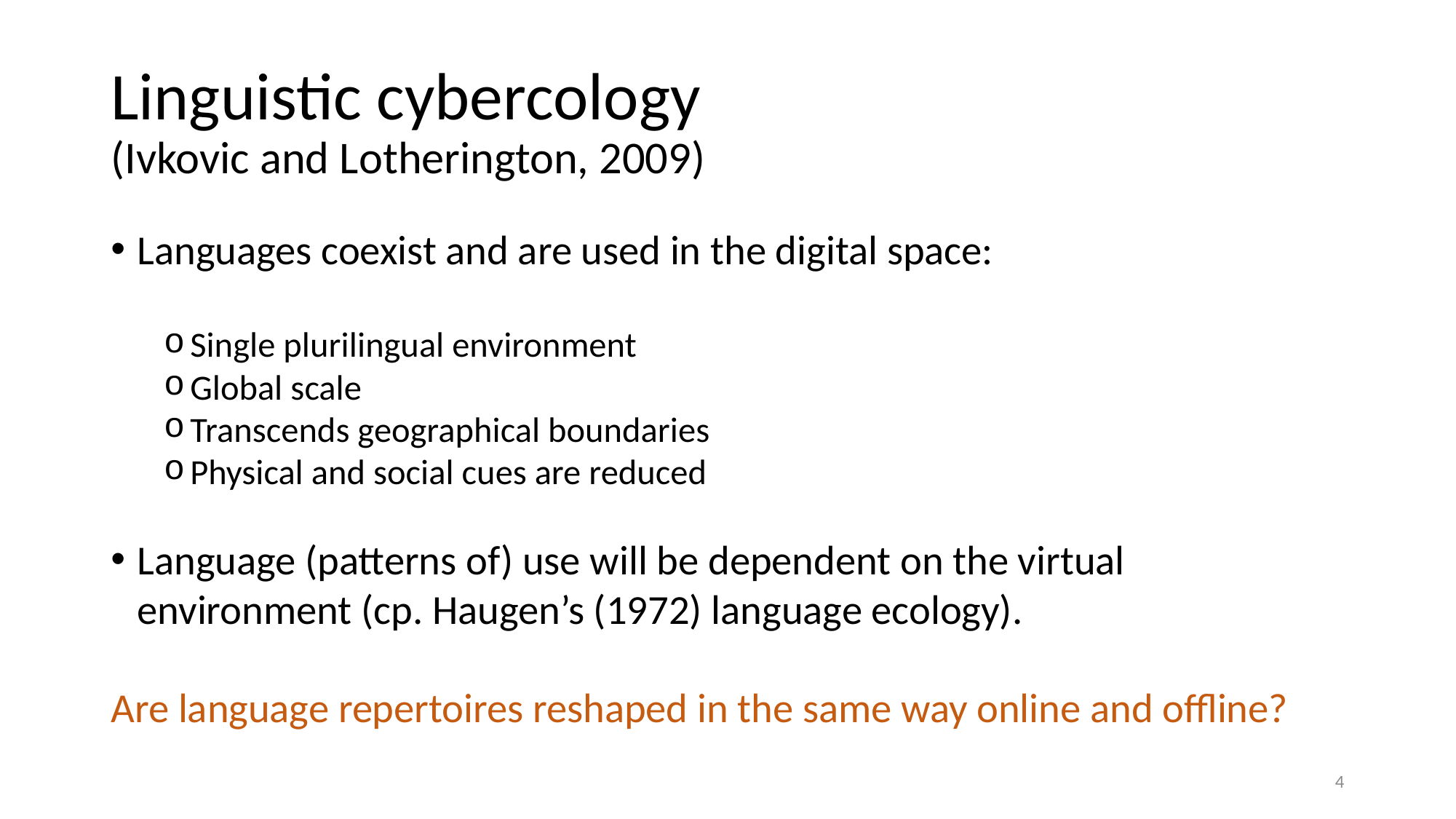

# Linguistic cybercology (Ivkovic and Lotherington, 2009)
Languages coexist and are used in the digital space:

Single plurilingual environment
Global scale
Transcends geographical boundaries
Physical and social cues are reduced

Language (patterns of) use will be dependent on the virtual environment (cp. Haugen’s (1972) language ecology).

Are language repertoires reshaped in the same way online and offline?
4